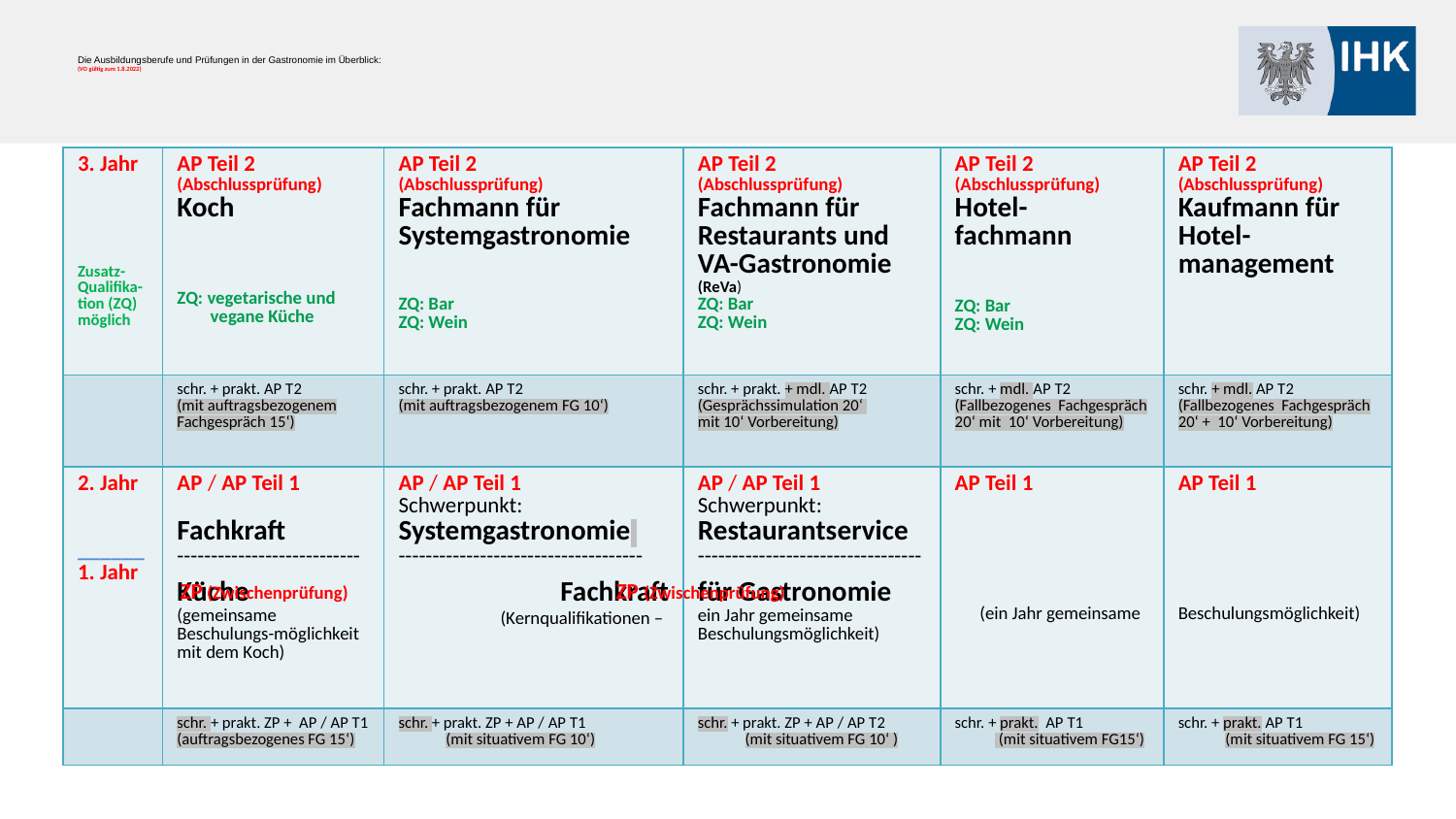

# Die Ausbildungsberufe und Prüfungen in der Gastronomie im Überblick: (VO gültig zum 1.8.2022)

| 3. Jahr Zusatz-Qualifika-tion (ZQ) möglich | AP Teil 2 (Abschlussprüfung) Koch ZQ: vegetarische und vegane Küche | AP Teil 2 (Abschlussprüfung) Fachmann für Systemgastronomie ZQ: Bar ZQ: Wein | AP Teil 2 (Abschlussprüfung) Fachmann für Restaurants und VA-Gastronomie (ReVa) ZQ: Bar ZQ: Wein | AP Teil 2 (Abschlussprüfung) Hotel- fachmann ZQ: Bar ZQ: Wein | AP Teil 2 (Abschlussprüfung) Kaufmann für Hotel- management |
| --- | --- | --- | --- | --- | --- |
|  | schr. + prakt. AP T2 (mit auftragsbezogenem Fachgespräch 15‘) | schr. + prakt. AP T2 (mit auftragsbezogenem FG 10‘) | schr. + prakt. + mdl. AP T2 (Gesprächssimulation 20‘ mit 10‘ Vorbereitung) | schr. + mdl. AP T2 (Fallbezogenes Fachgespräch 20‘ mit 10‘ Vorbereitung) | schr. + mdl. AP T2 (Fallbezogenes Fachgespräch 20‘ + 10‘ Vorbereitung) |
| 2. Jahr \_\_\_\_\_\_ 1. Jahr | AP / AP Teil 1 Fachkraft --------------------------- Küche (gemeinsame Beschulungs-möglichkeit mit dem Koch) | AP / AP Teil 1 Schwerpunkt: Systemgastronomie ------------------------------------ Fachkraft (Kernqualifikationen – | AP / AP Teil 1 Schwerpunkt: Restaurantservice --------------------------------- für Gastronomie ein Jahr gemeinsame Beschulungsmöglichkeit) | AP Teil 1 (ein Jahr gemeinsame | AP Teil 1 Beschulungsmöglichkeit) |
|  | schr. + prakt. ZP + AP / AP T1 (auftragsbezogenes FG 15‘) | schr. + prakt. ZP + AP / AP T1 (mit situativem FG 10‘) | schr. + prakt. ZP + AP / AP T2 (mit situativem FG 10‘ ) | schr. + prakt. AP T1 (mit situativem FG15‘) | schr. + prakt. AP T1 (mit situativem FG 15‘) |

ZP (Zwischenprüfung)
ZP (Zwischenprüfung)